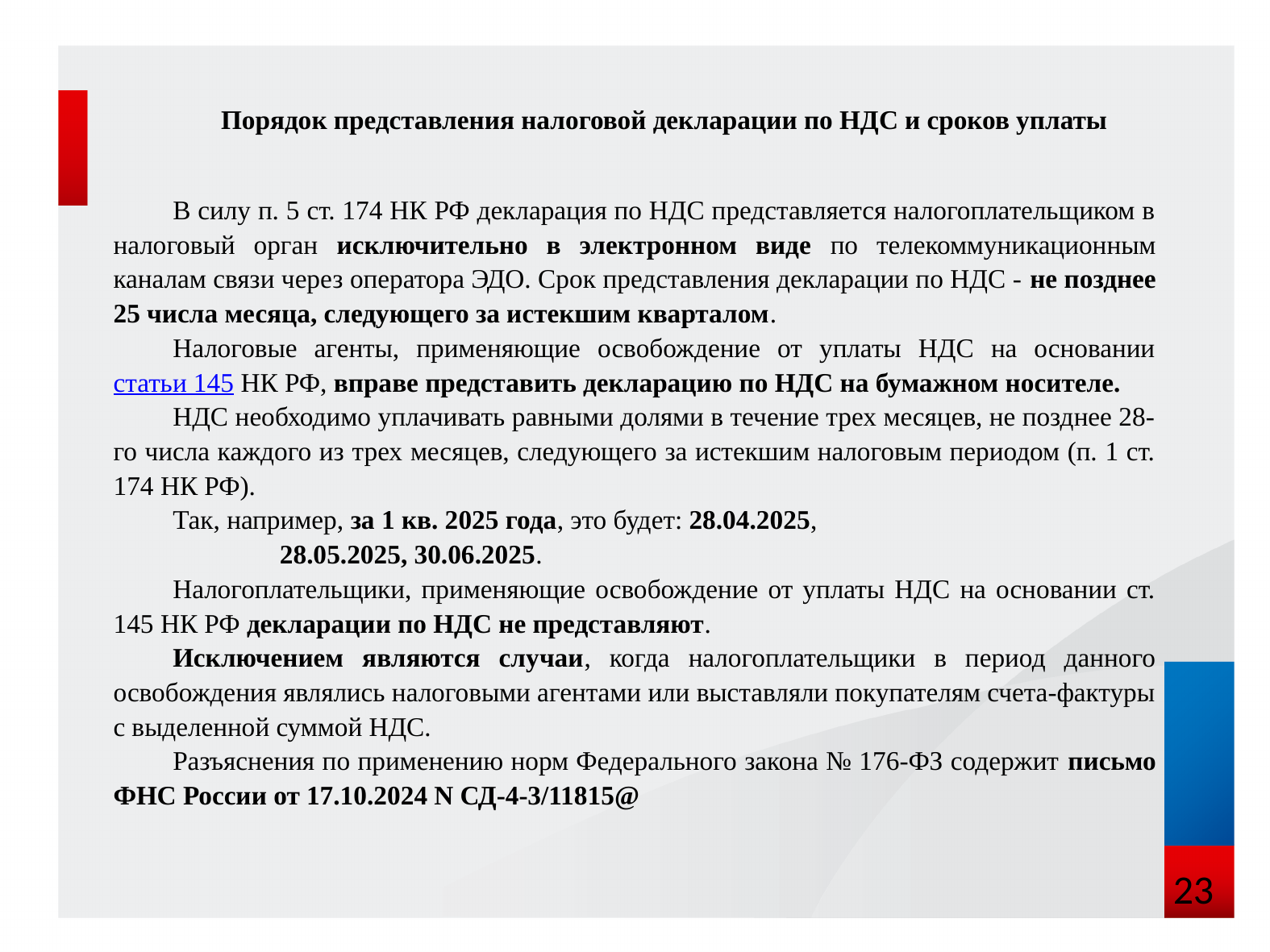

# Порядок представления налоговой декларации по НДС и сроков уплаты

В силу п. 5 ст. 174 НК РФ декларация по НДС представляется налогоплательщиком в налоговый орган исключительно в электронном виде по телекоммуникационным каналам связи через оператора ЭДО. Срок представления декларации по НДС - не позднее 25 числа месяца, следующего за истекшим кварталом.
Налоговые агенты, применяющие освобождение от уплаты НДС на основании статьи 145 НК РФ, вправе представить декларацию по НДС на бумажном носителе.
НДС необходимо уплачивать равными долями в течение трех месяцев, не позднее 28-го числа каждого из трех месяцев, следующего за истекшим налоговым периодом (п. 1 ст. 174 НК РФ).
Так, например, за 1 кв. 2025 года, это будет: 28.04.2025,                                                                             28.05.2025, 30.06.2025.
Налогоплательщики, применяющие освобождение от уплаты НДС на основании ст. 145 НК РФ декларации по НДС не представляют.
Исключением являются случаи, когда налогоплательщики в период данного освобождения являлись налоговыми агентами или выставляли покупателям счета-фактуры с выделенной суммой НДС.
Разъяснения по применению норм Федерального закона № 176-ФЗ содержит письмо ФНС России от 17.10.2024 N СД-4-3/11815@

23